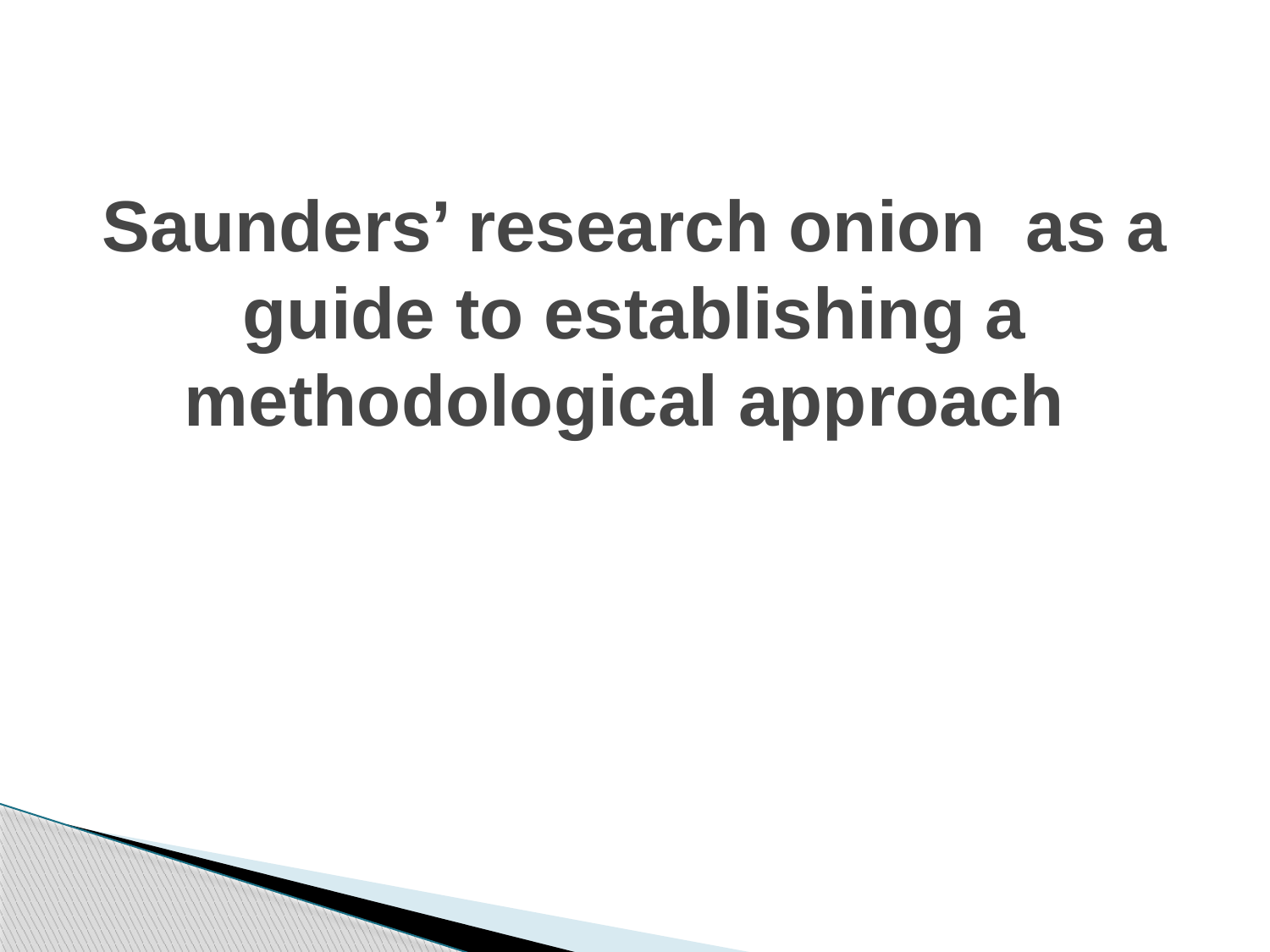

# Saunders’ research onion  as a guide to establishing a methodological approach